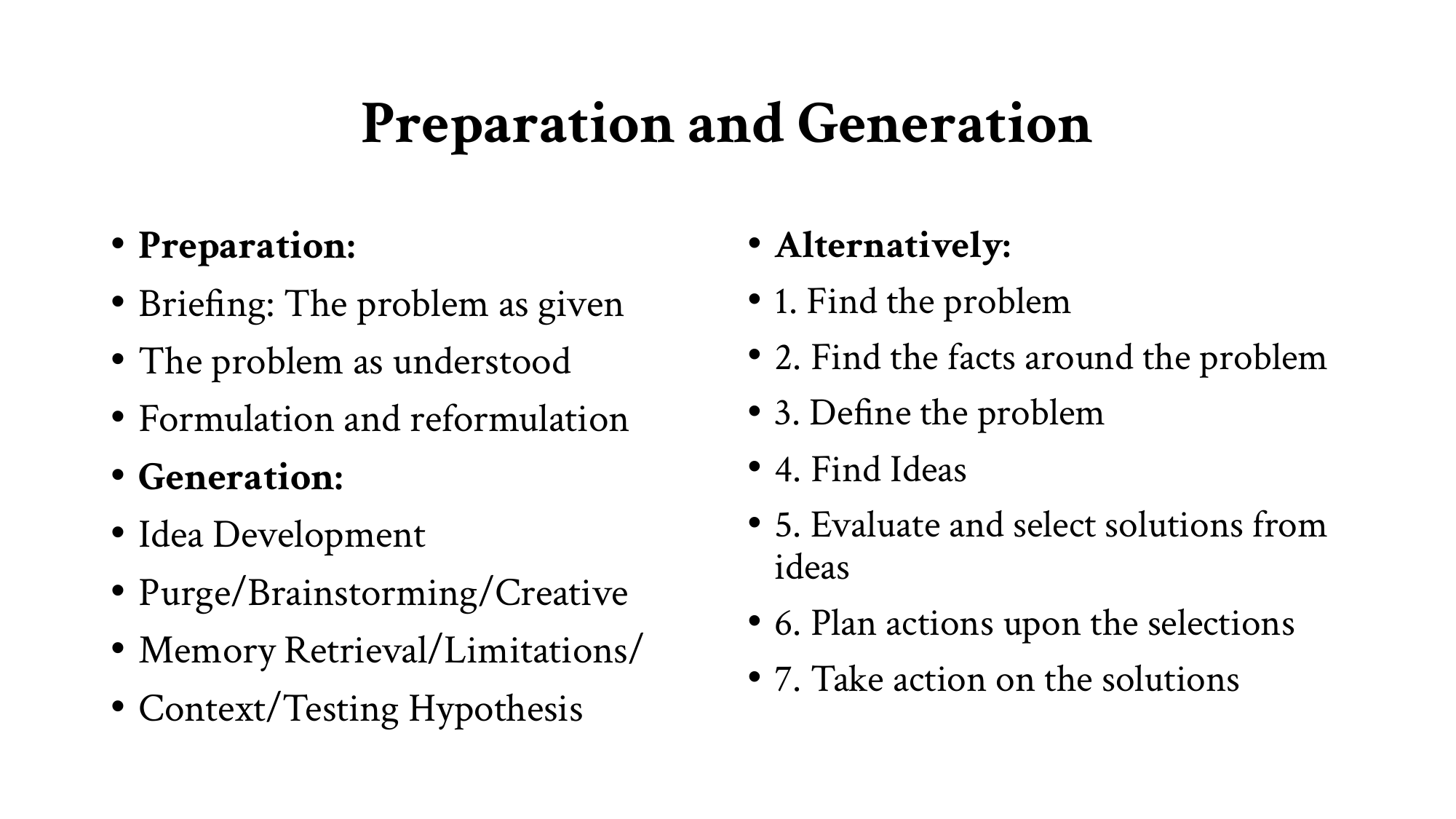

# Preparation and Generation
Preparation:
Briefing: The problem as given
The problem as understood
Formulation and reformulation
Generation:
Idea Development
Purge/Brainstorming/Creative
Memory Retrieval/Limitations/
Context/Testing Hypothesis

Alternatively:
1. Find the problem
2. Find the facts around the problem
3. Define the problem
4. Find Ideas
5. Evaluate and select solutions from ideas
6. Plan actions upon the selections
7. Take action on the solutions